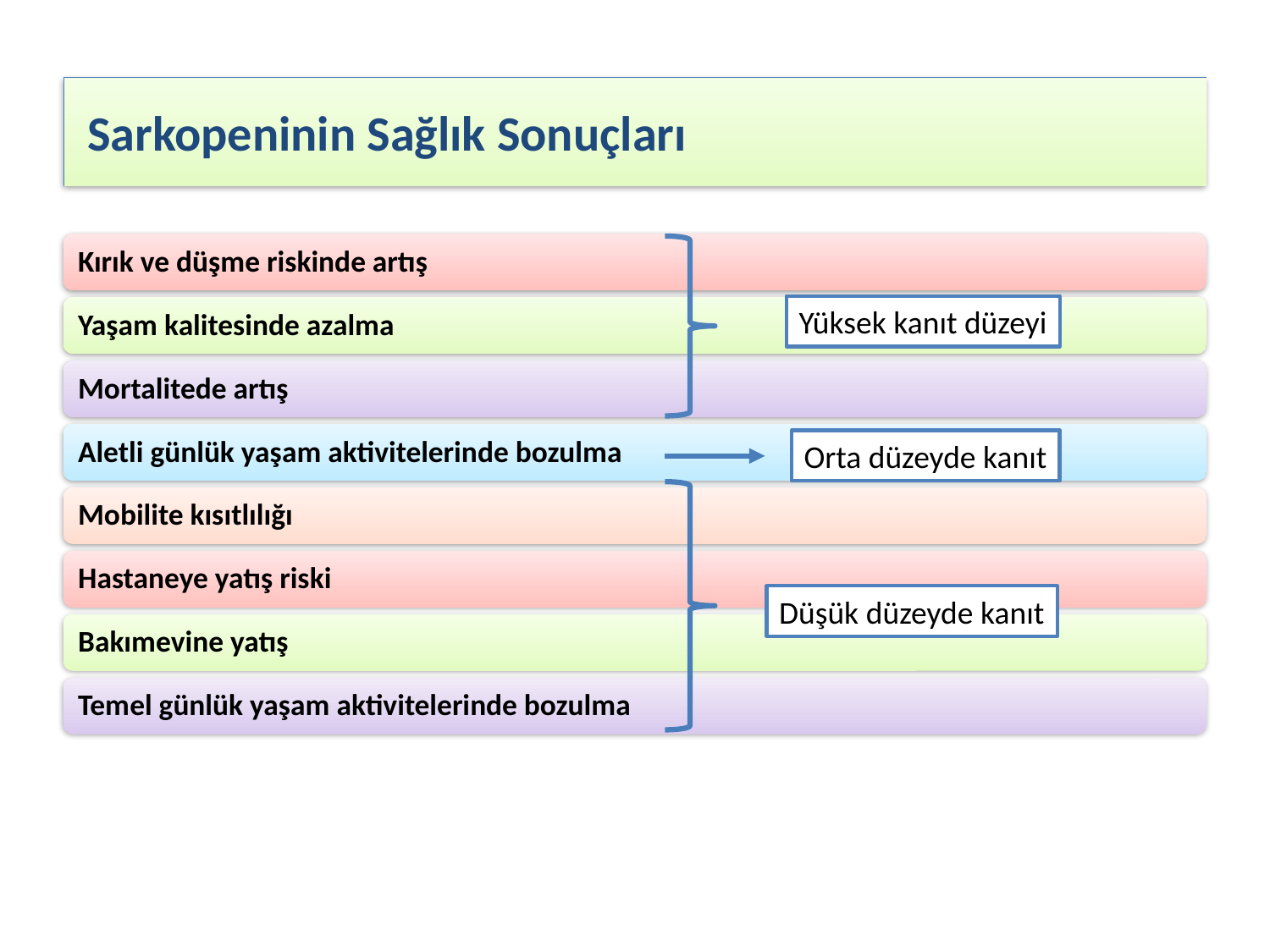

# Sarkopeninin Sağlık Sonuçları
Kırık ve düşme riskinde artış
Yaşam kalitesinde azalma
Mortalitede artış
Aletli günlük yaşam aktivitelerinde bozulma
Mobilite kısıtlılığı
Hastaneye yatış riski
Bakımevine yatış
Temel günlük yaşam aktivitelerinde bozulma

Yüksek kanıt düzeyi
Orta düzeyde kanıt

Düşük düzeyde kanıt